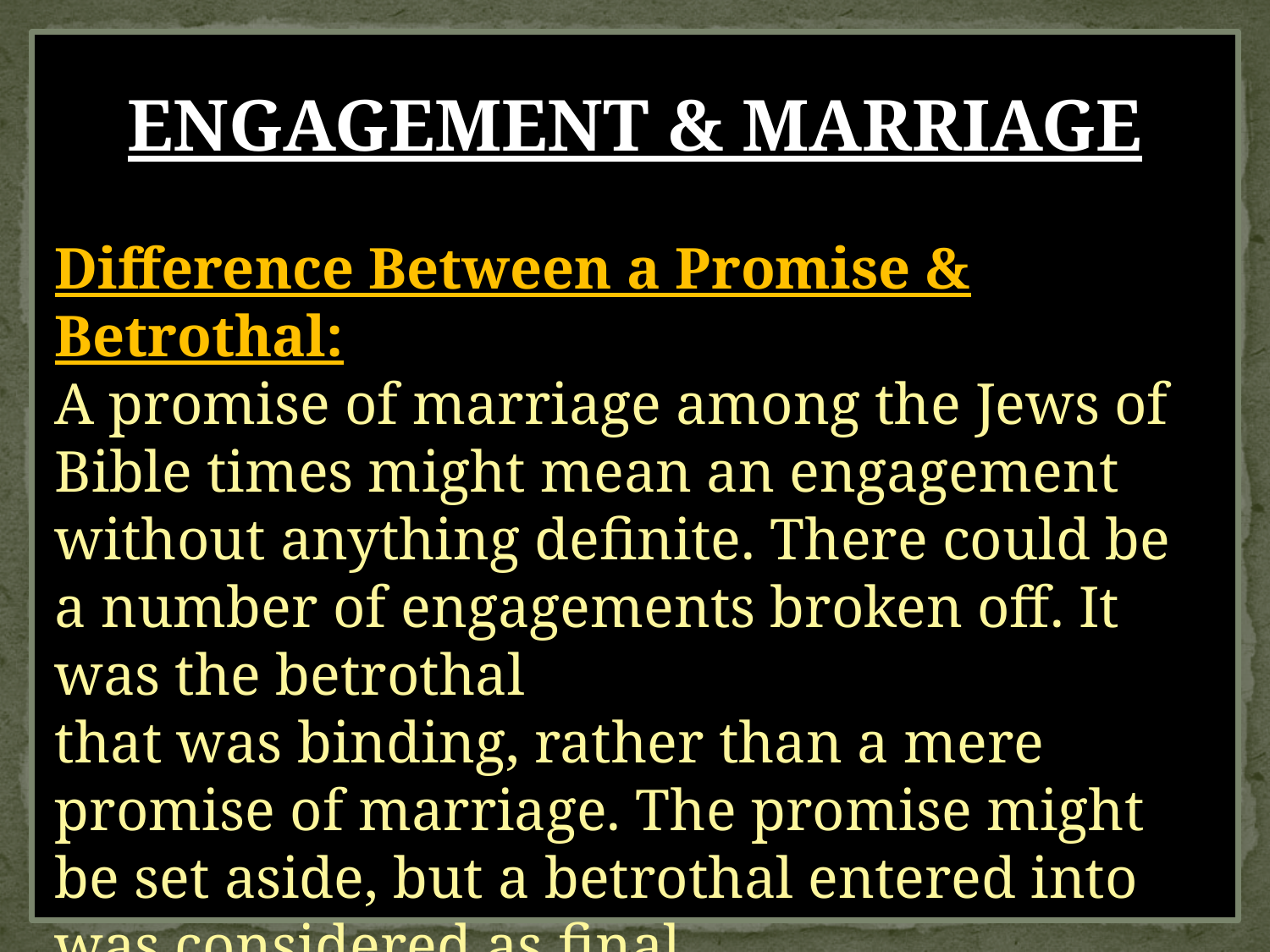

ENGAGEMENT & MARRIAGE

Difference Between a Promise & Betrothal:
A promise of marriage among the Jews of Bible times might mean an engagement without anything definite. There could be a number of engagements broken off. It was the betrothal
that was binding, rather than a mere promise of marriage. The promise might be set aside, but a betrothal entered into was considered as final.